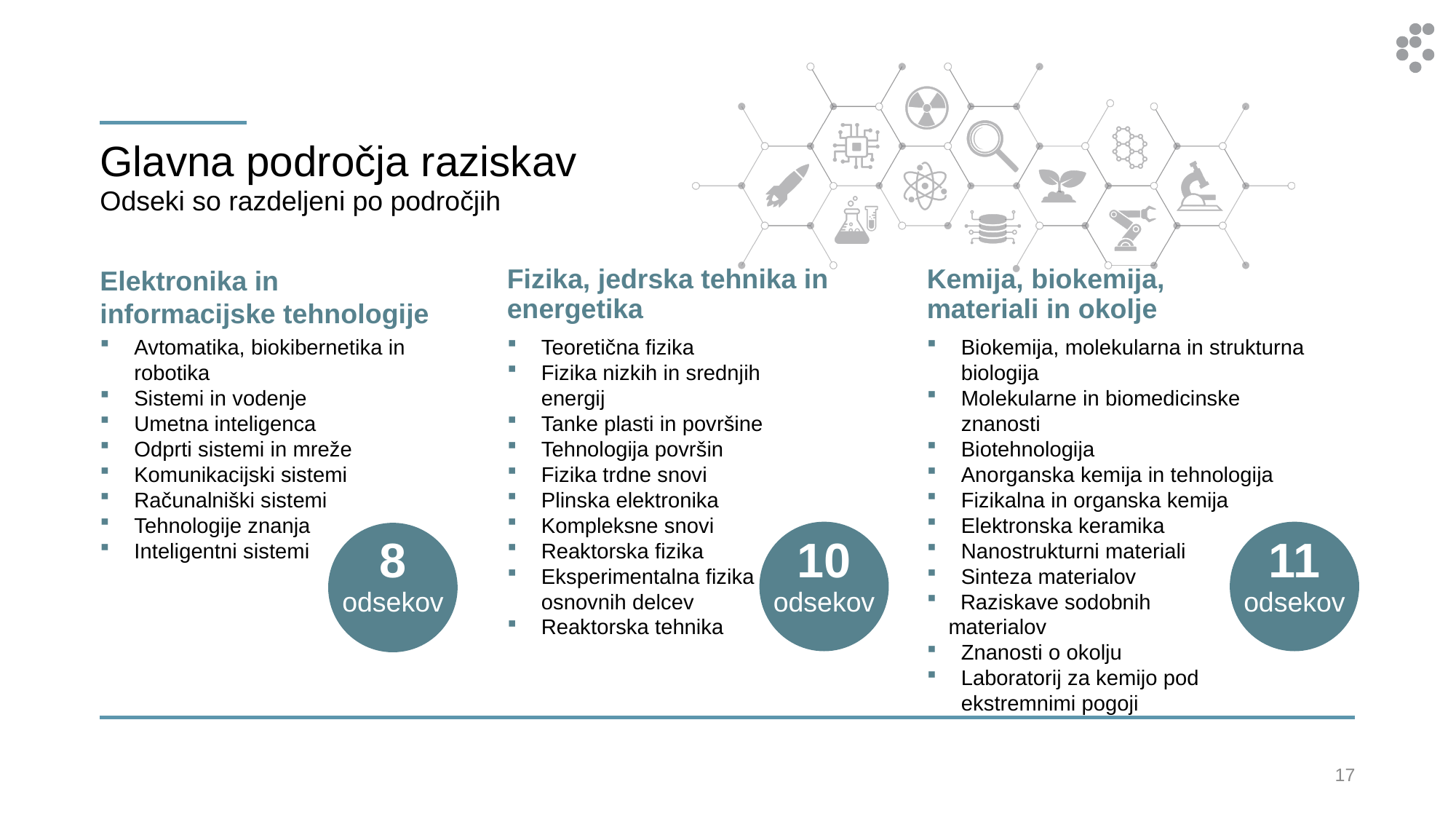

# Glavna področja raziskav
Odseki so razdeljeni po področjih

Elektronika in informacijske tehnologije
Fizika, jedrska tehnika in energetika
Kemija, biokemija, materiali in okolje
Avtomatika, biokibernetika in robotika
Sistemi in vodenje
Umetna inteligenca
Odprti sistemi in mreže
Komunikacijski sistemi
Računalniški sistemi
Tehnologije znanja
Inteligentni sistemi
Teoretična fizika
Fizika nizkih in srednjih energij
Tanke plasti in površine
Tehnologija površin
Fizika trdne snovi
Plinska elektronika
Kompleksne snovi
Reaktorska fizika
Eksperimentalna fizika osnovnih delcev
Reaktorska tehnika
Biokemija, molekularna in strukturna biologija
Molekularne in biomedicinske znanosti
Biotehnologija
Anorganska kemija in tehnologija
Fizikalna in organska kemija
Elektronska keramika
Nanostrukturni materiali
Sinteza materialov
  Raziskave sodobnih 		materialov
Znanosti o okolju
Laboratorij za kemijo pod
ekstremnimi pogoji

8
odsekov
10
odsekov
11
odsekov
17